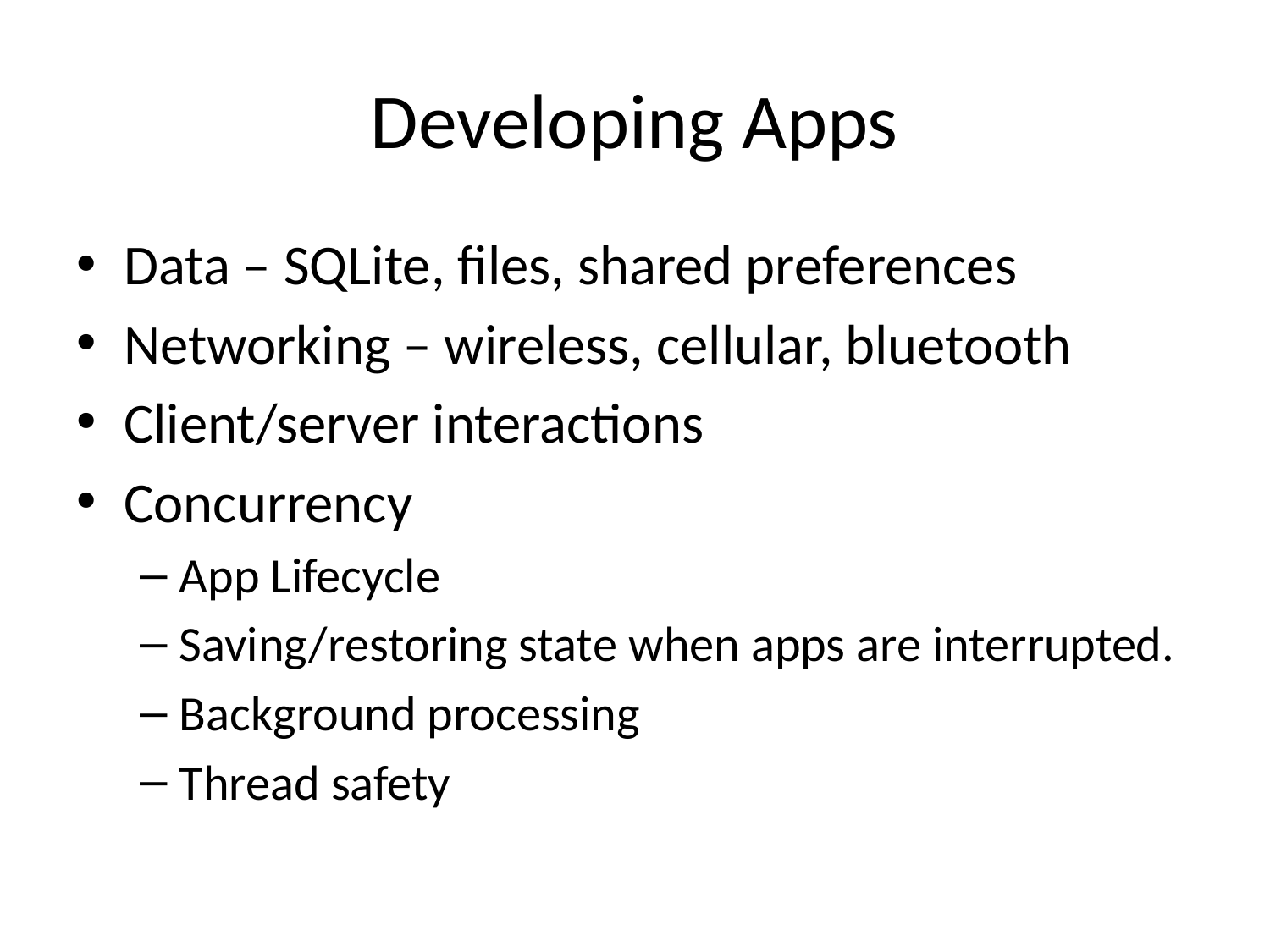

# Developing Apps
Data – SQLite, files, shared preferences
Networking – wireless, cellular, bluetooth
Client/server interactions
Concurrency
App Lifecycle
Saving/restoring state when apps are interrupted.
Background processing
Thread safety